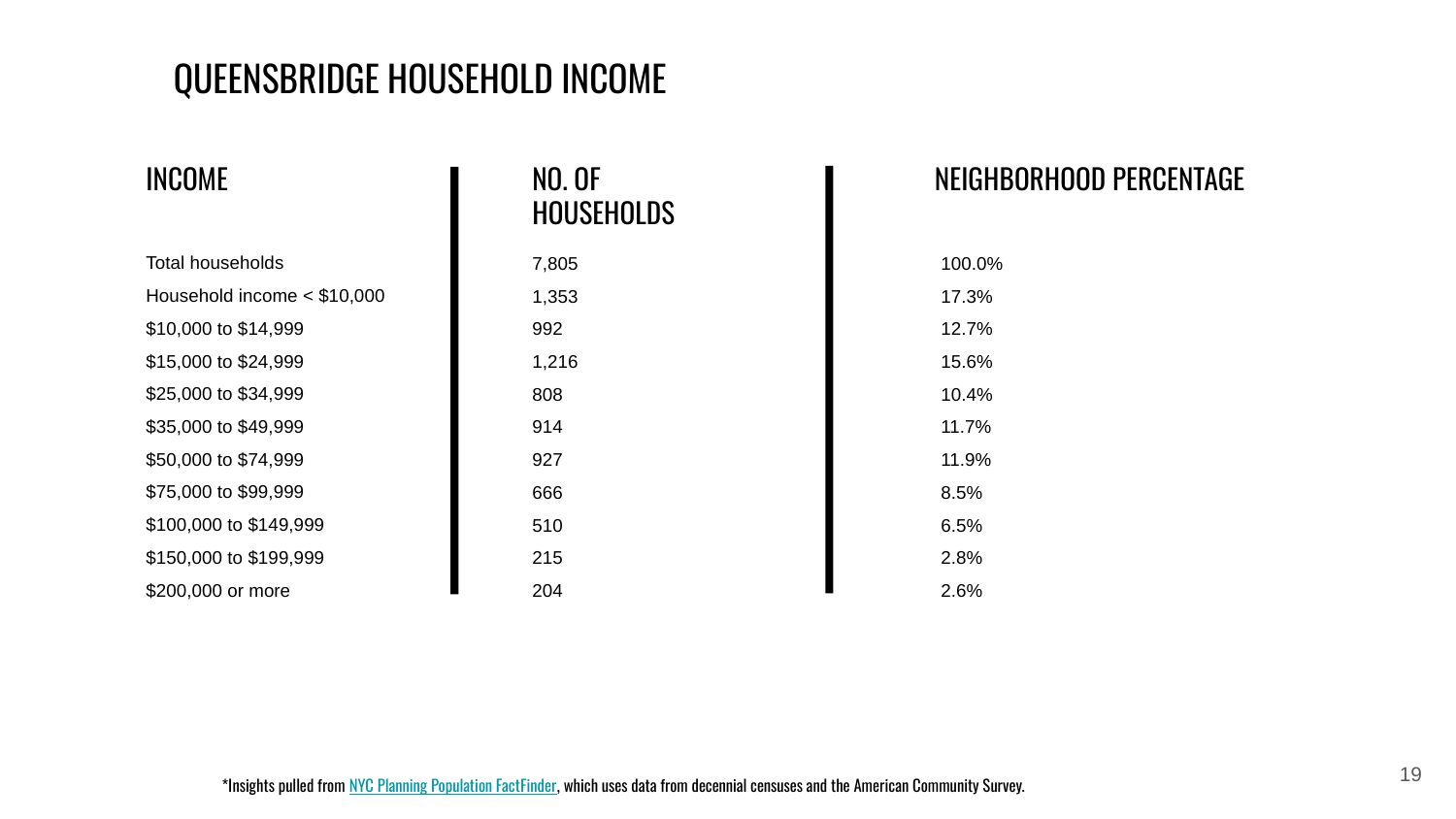

QUEENSBRIDGE HOUSEHOLD INCOME
NO. OF HOUSEHOLDS
NEIGHBORHOOD PERCENTAGE
INCOME
7,805
1,353
992
1,216
808
914
927
666
510
215
204
100.0%
17.3%
12.7%
15.6%
10.4%
11.7%
11.9%
8.5%
6.5%
2.8%
2.6%
Total households
Household income < $10,000
$10,000 to $14,999
$15,000 to $24,999
$25,000 to $34,999
$35,000 to $49,999
$50,000 to $74,999
$75,000 to $99,999
$100,000 to $149,999
$150,000 to $199,999
$200,000 or more

19
*Insights pulled from NYC Planning Population FactFinder, which uses data from decennial censuses and the American Community Survey.